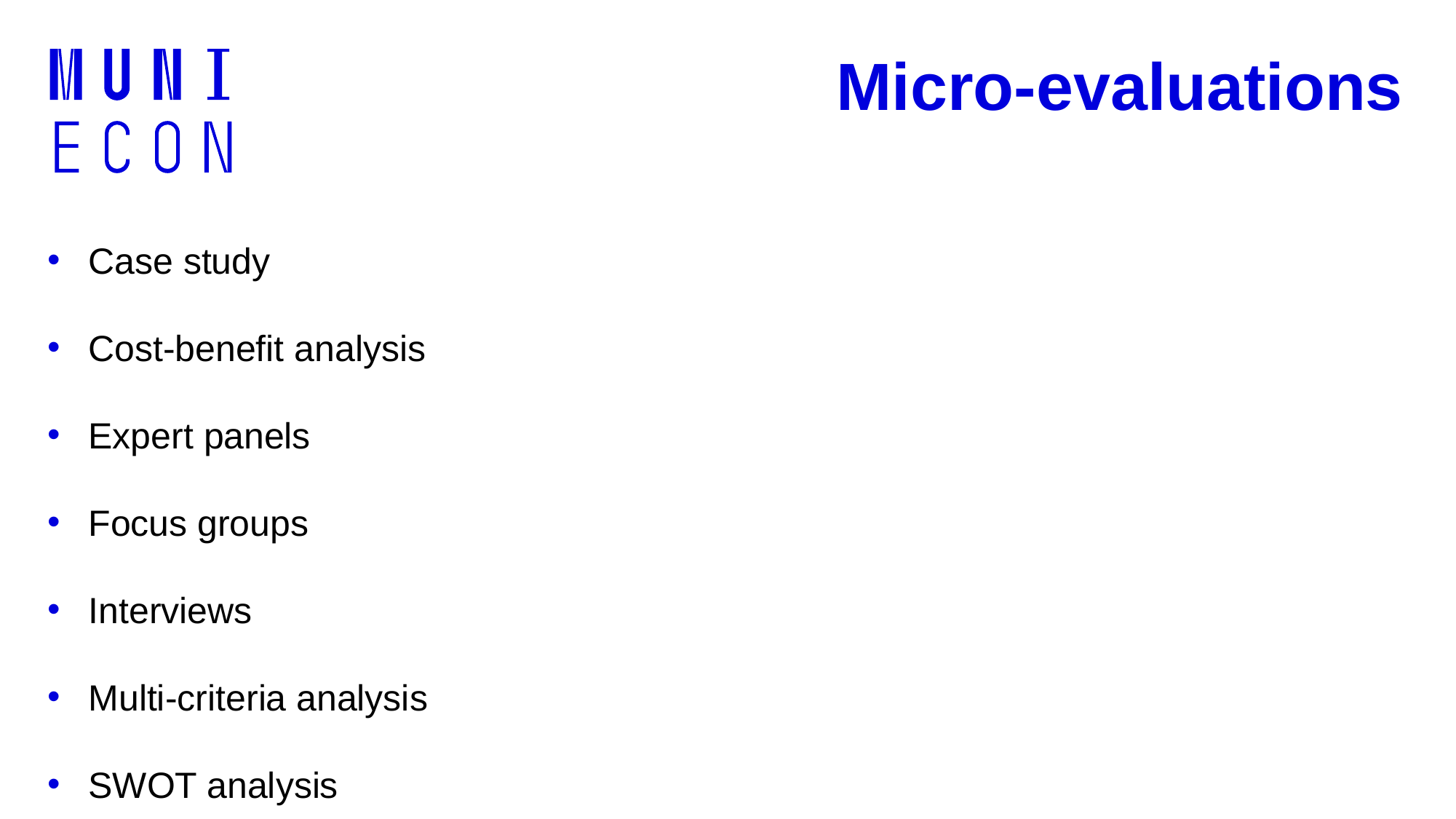

# Micro-evaluations
Case study

Cost-benefit analysis

Expert panels

Focus groups

Interviews

Multi-criteria analysis

SWOT analysis